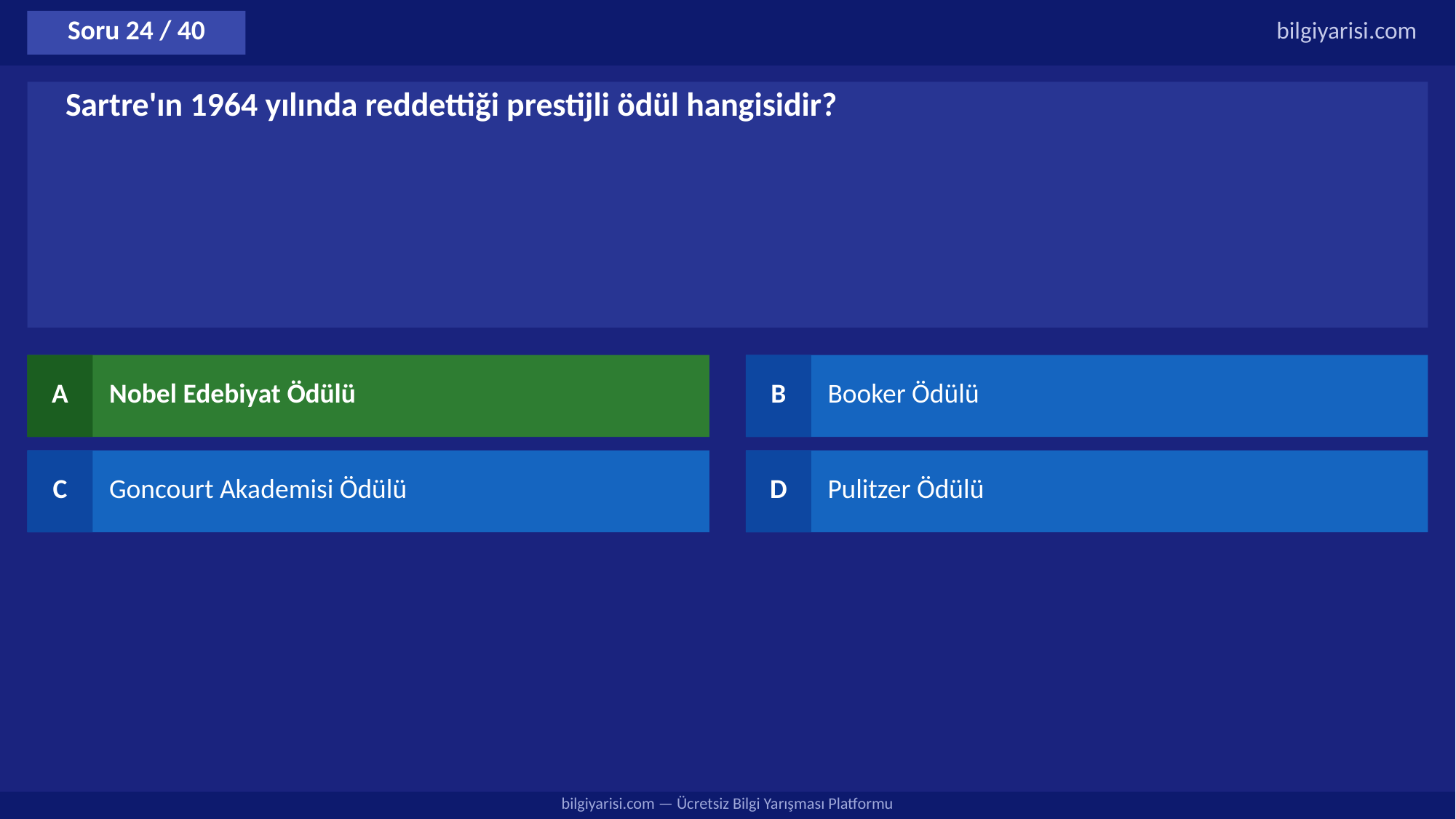

Soru 24 / 40
bilgiyarisi.com

Sartre'ın 1964 yılında reddettiği prestijli ödül hangisidir?

A
Nobel Edebiyat Ödülü

B
Booker Ödülü

C
Goncourt Akademisi Ödülü

D
Pulitzer Ödülü
bilgiyarisi.com — Ücretsiz Bilgi Yarışması Platformu